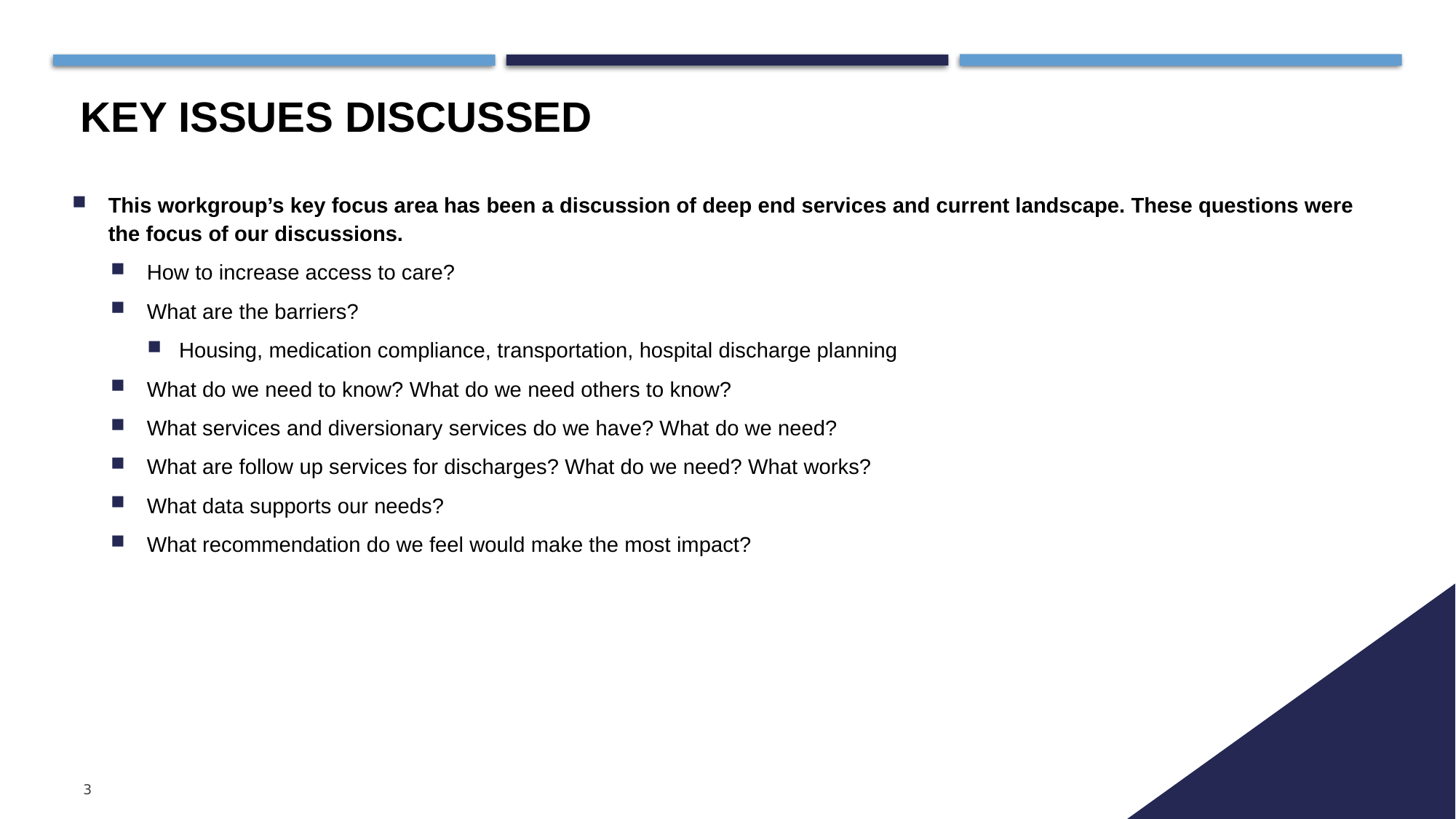

# Key issues discussed
This workgroup’s key focus area has been a discussion of deep end services and current landscape. These questions were the focus of our discussions.
How to increase access to care?
What are the barriers?
Housing, medication compliance, transportation, hospital discharge planning
What do we need to know? What do we need others to know?
What services and diversionary services do we have? What do we need?
What are follow up services for discharges? What do we need? What works?
What data supports our needs?
What recommendation do we feel would make the most impact?
3